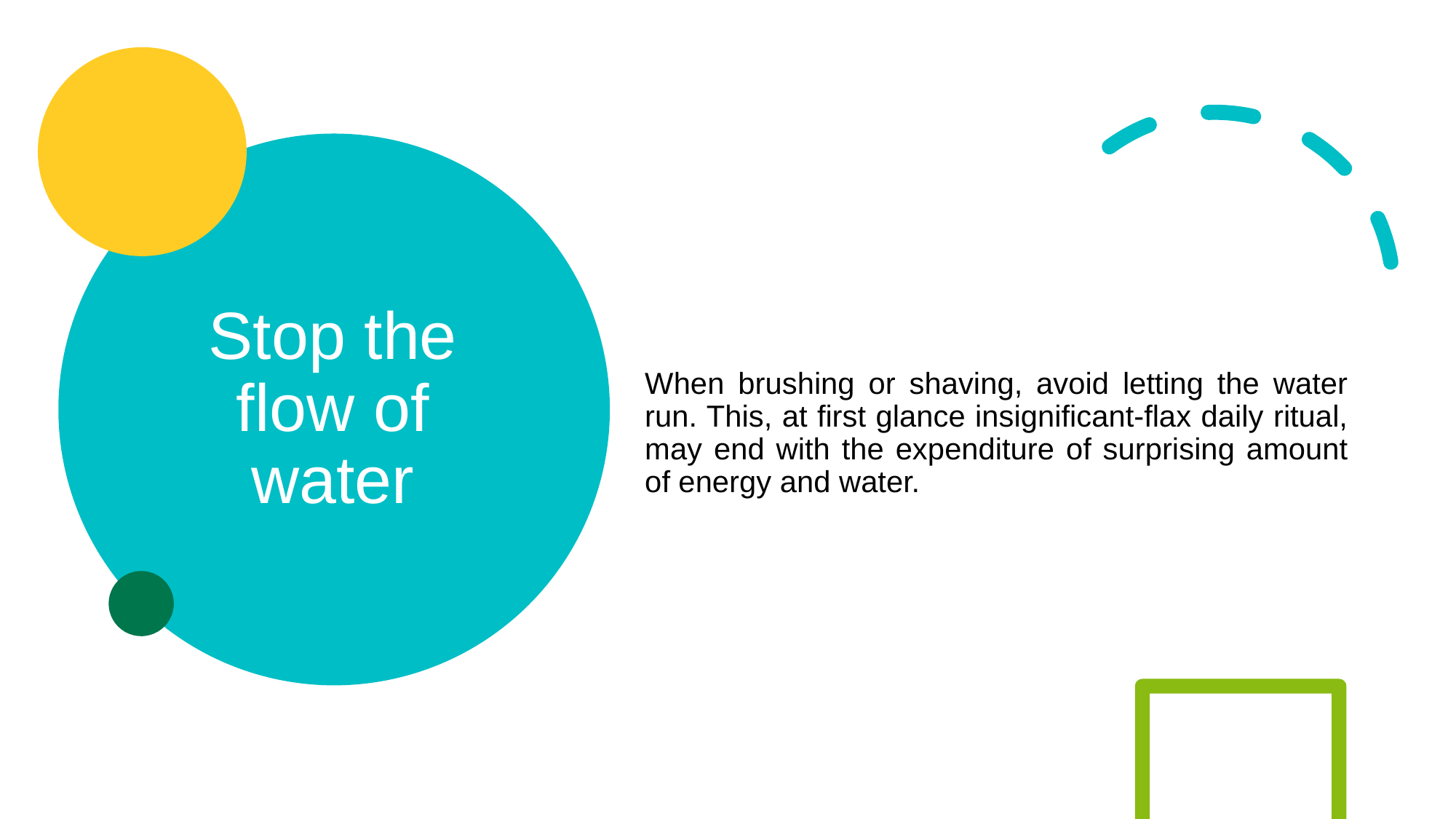

# Stop the flow of water
When brushing or shaving, avoid letting the water run. This, at first glance insignificant-flax daily ritual, may end with the expenditure of surprising amount of energy and water.